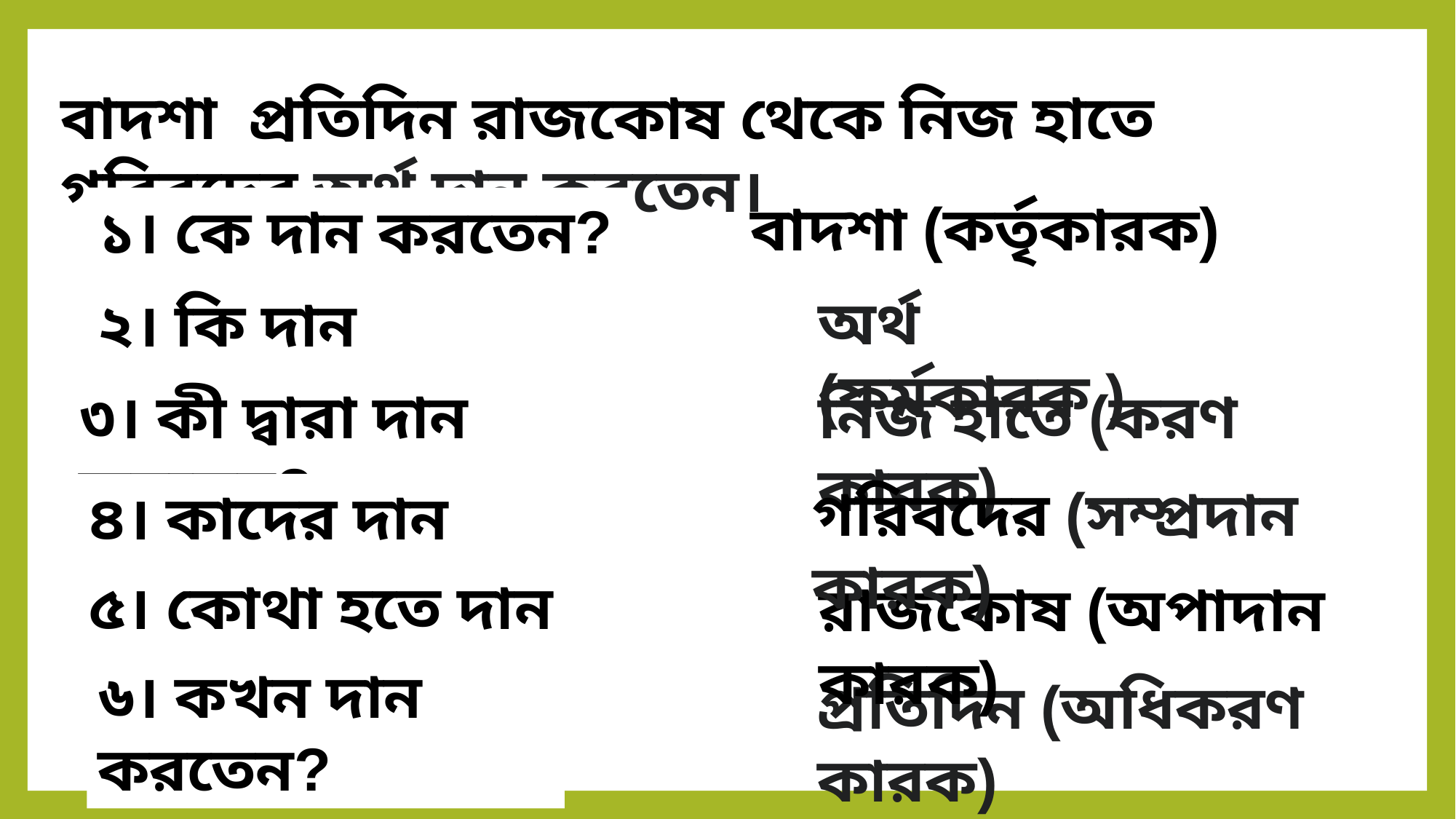

বাদশা  প্রতিদিন রাজকোষ থেকে নিজ হাতে গরিবদের অর্থ দান করতেন।
বাদশা (কর্তৃকারক)
১। কে দান করতেন?
অর্থ (কর্মকারক )
২। কি দান করতেন?
৩। কী দ্বারা দান করতেন?
নিজ হাতে (করণ কারক)
গরিবদের (সম্প্রদান কারক)
৪। কাদের দান করতেন?
৫। কোথা হতে দান করতেন?
রাজকোষ (অপাদান কারক)
৬। কখন দান করতেন?
প্রতিদিন (অধিকরণ কারক)